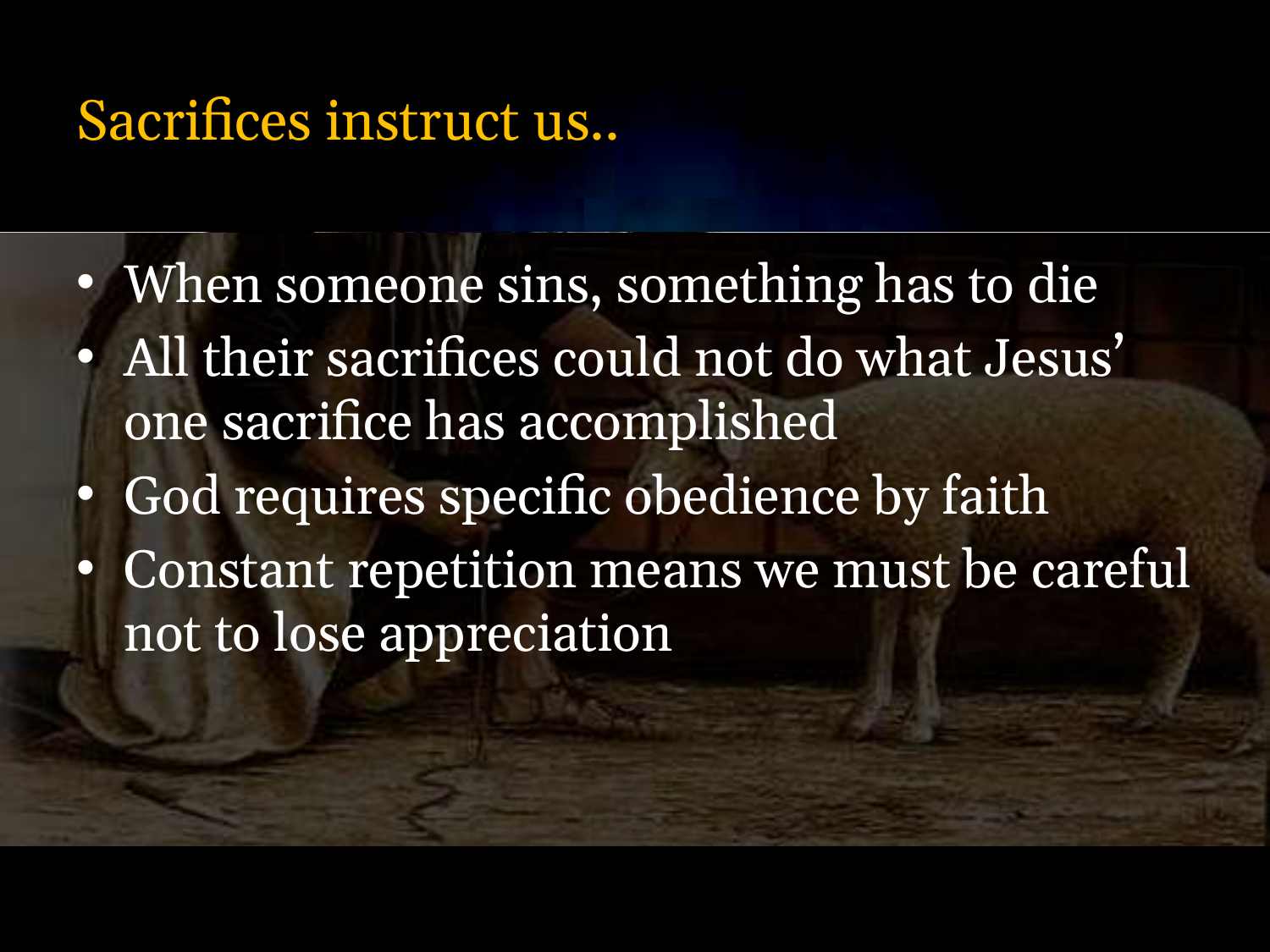

# Sacrifices instruct us..
When someone sins, something has to die
All their sacrifices could not do what Jesus’ one sacrifice has accomplished
God requires specific obedience by faith
Constant repetition means we must be careful not to lose appreciation